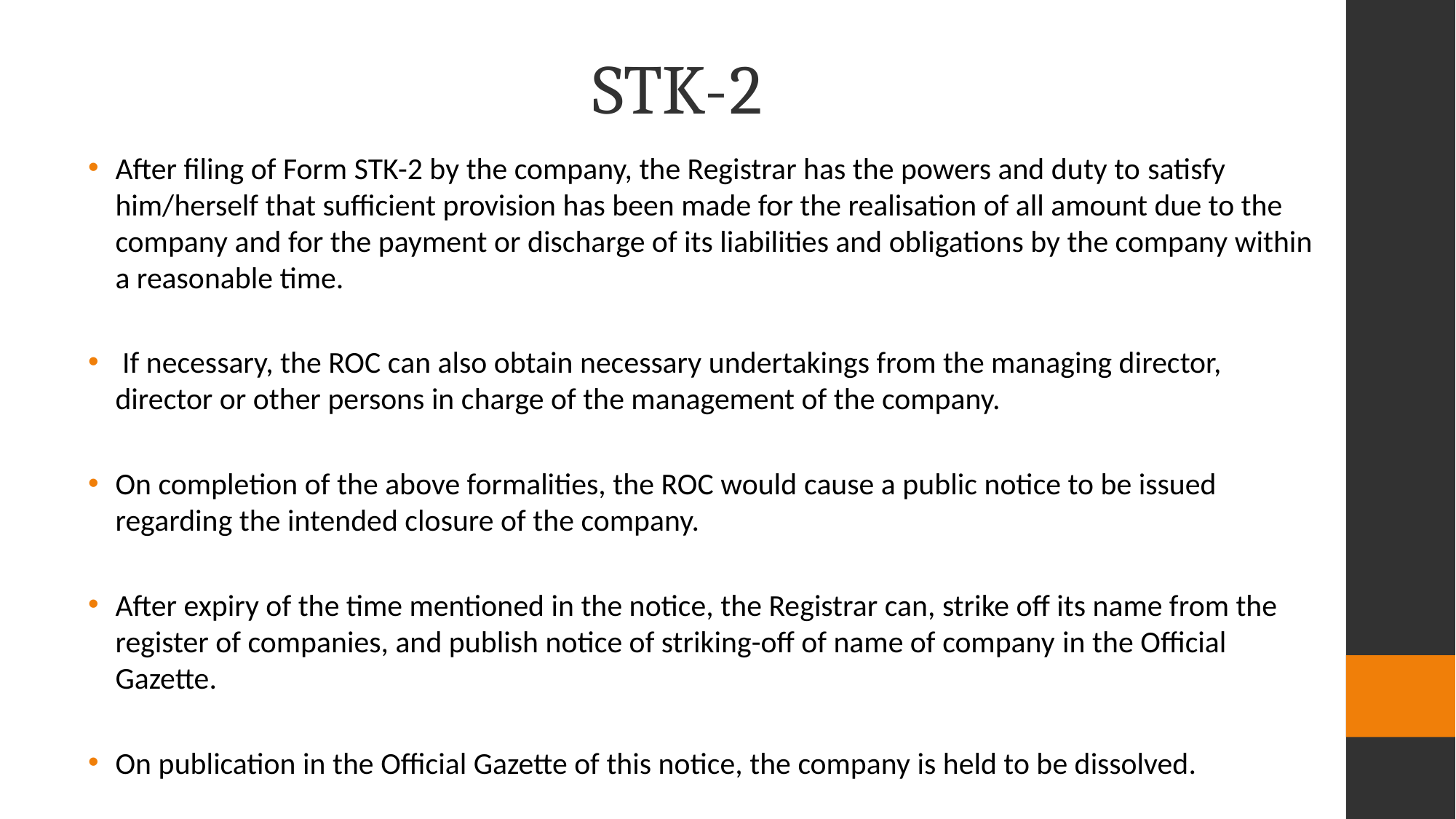

# STK-2
After filing of Form STK-2 by the company, the Registrar has the powers and duty to satisfy him/herself that sufficient provision has been made for the realisation of all amount due to the company and for the payment or discharge of its liabilities and obligations by the company within a reasonable time.

 If necessary, the ROC can also obtain necessary undertakings from the managing director, director or other persons in charge of the management of the company.

On completion of the above formalities, the ROC would cause a public notice to be issued regarding the intended closure of the company.

After expiry of the time mentioned in the notice, the Registrar can, strike off its name from the register of companies, and publish notice of striking-off of name of company in the Official Gazette.

On publication in the Official Gazette of this notice, the company is held to be dissolved.